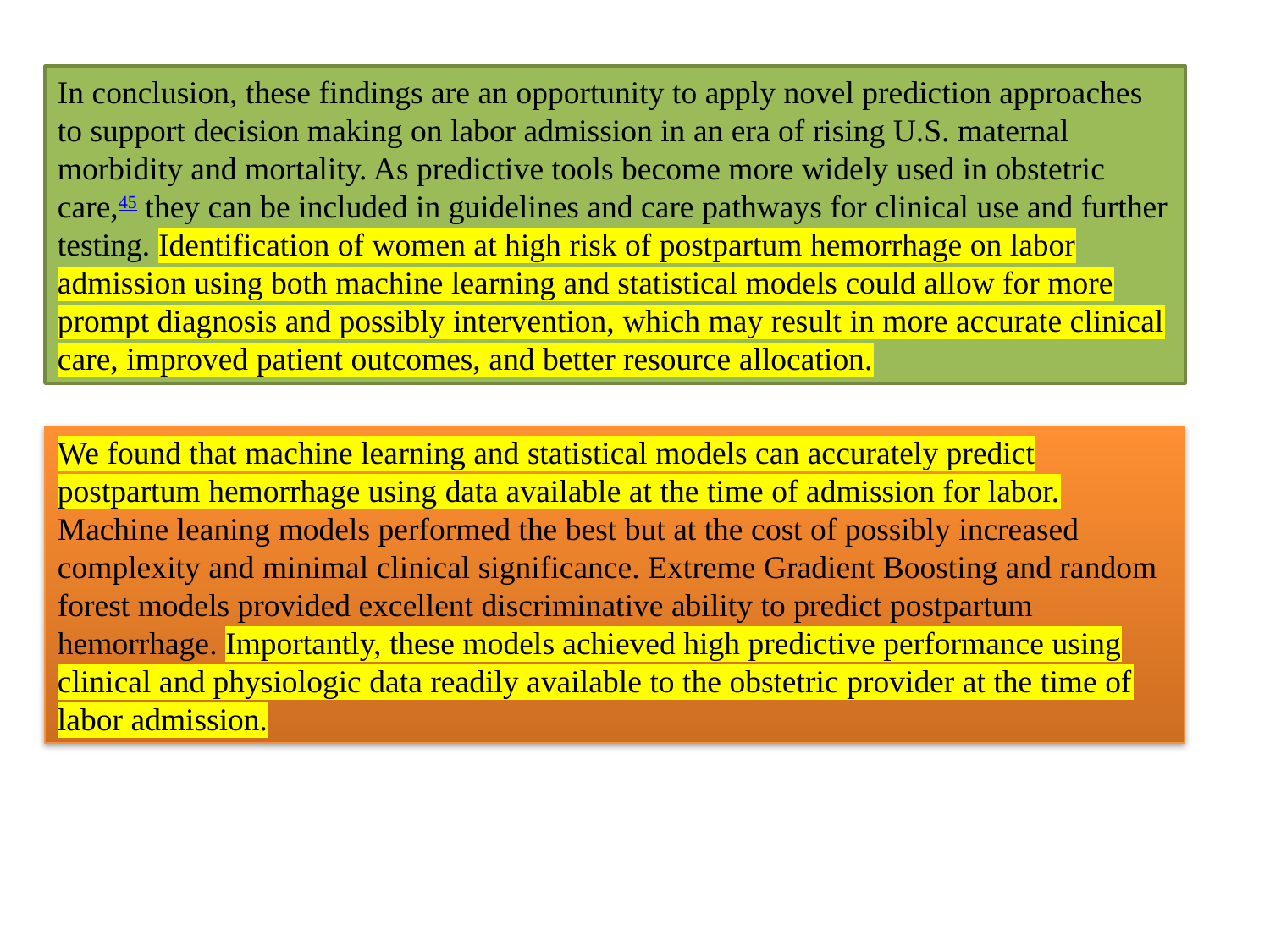

In conclusion, these findings are an opportunity to apply novel prediction approaches to support decision making on labor admission in an era of rising U.S. maternal morbidity and mortality. As predictive tools become more widely used in obstetric care,45 they can be included in guidelines and care pathways for clinical use and further testing. Identification of women at high risk of postpartum hemorrhage on labor admission using both machine learning and statistical models could allow for more prompt diagnosis and possibly intervention, which may result in more accurate clinical care, improved patient outcomes, and better resource allocation.
We found that machine learning and statistical models can accurately predict postpartum hemorrhage using data available at the time of admission for labor. Machine leaning models performed the best but at the cost of possibly increased complexity and minimal clinical significance. Extreme Gradient Boosting and random forest models provided excellent discriminative ability to predict postpartum hemorrhage. Importantly, these models achieved high predictive performance using clinical and physiologic data readily available to the obstetric provider at the time of labor admission.